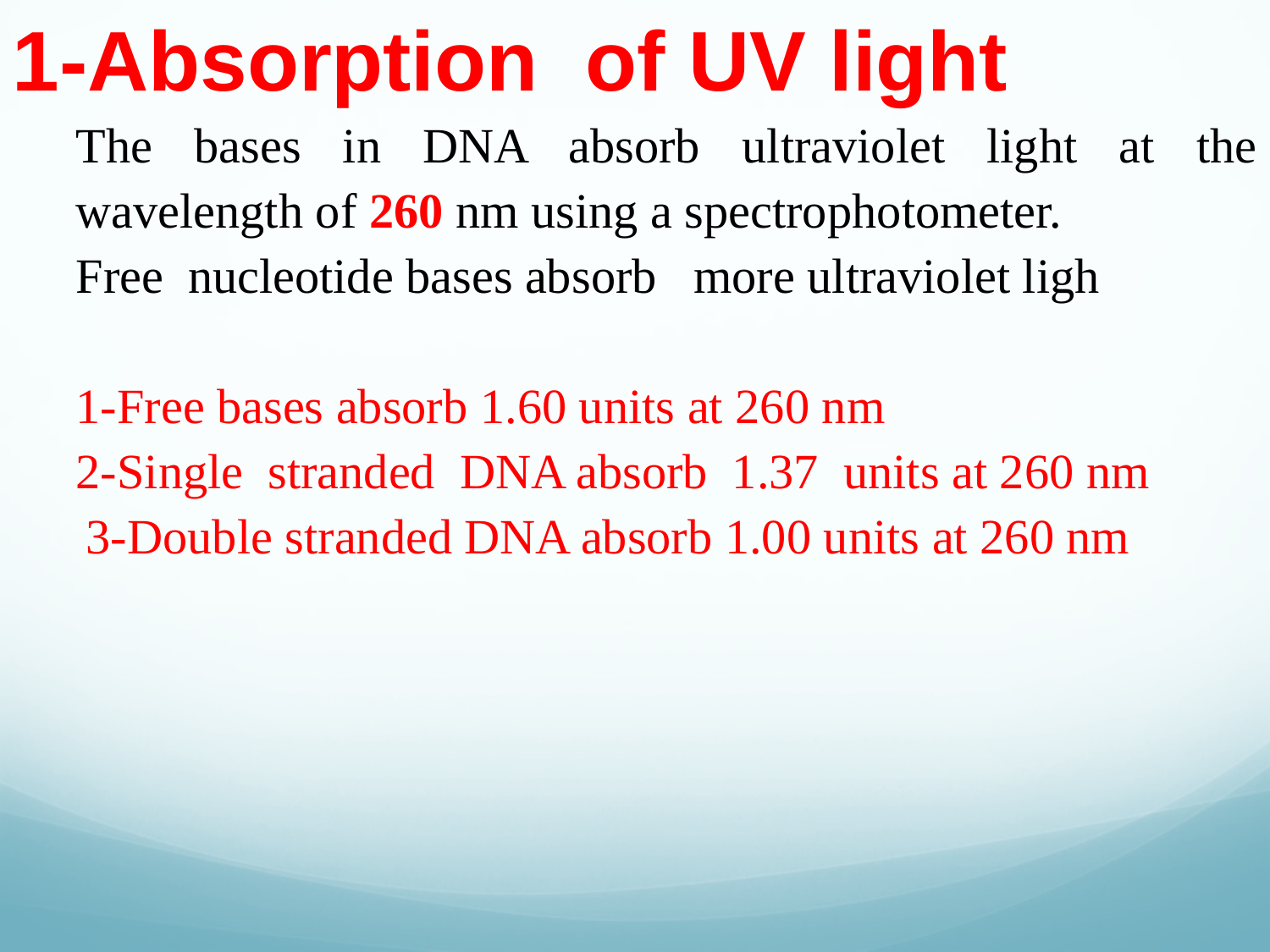

1-Absorption  of UV light
The bases in DNA absorb ultraviolet light at the wavelength of 260 nm using a spectrophotometer.
Free  nucleotide bases absorb   more ultraviolet ligh

1-Free bases absorb 1.60 units at 260 nm
2-Single  stranded  DNA absorb  1.37  units at 260 nm
      3-Double stranded DNA absorb 1.00 units at 260 nm